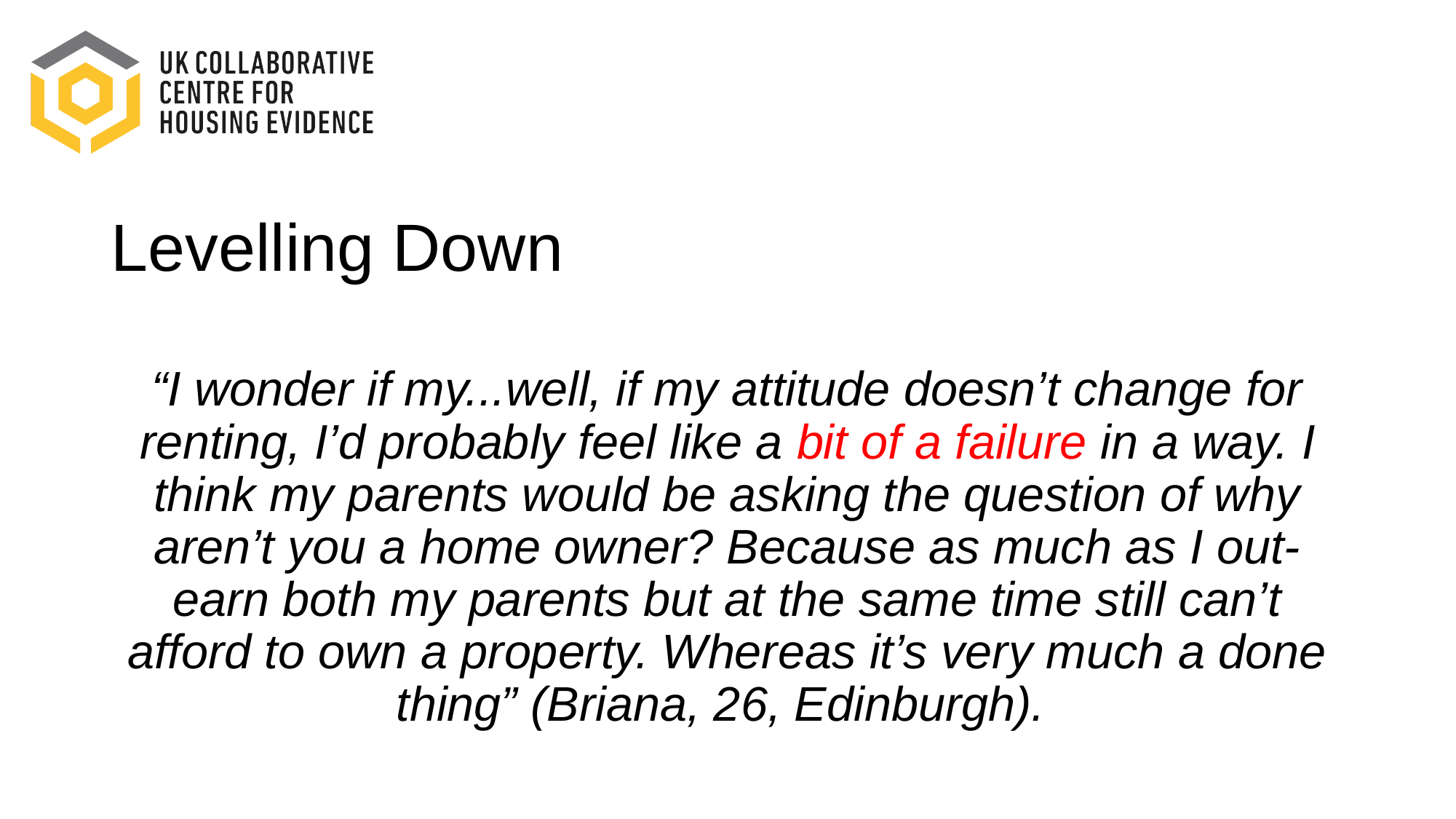

# Levelling Down

“I wonder if my...well, if my attitude doesn’t change for renting, I’d probably feel like a bit of a failure in a way. I think my parents would be asking the question of why aren’t you a home owner? Because as much as I out-earn both my parents but at the same time still can’t afford to own a property. Whereas it’s very much a done thing” (Briana, 26, Edinburgh).